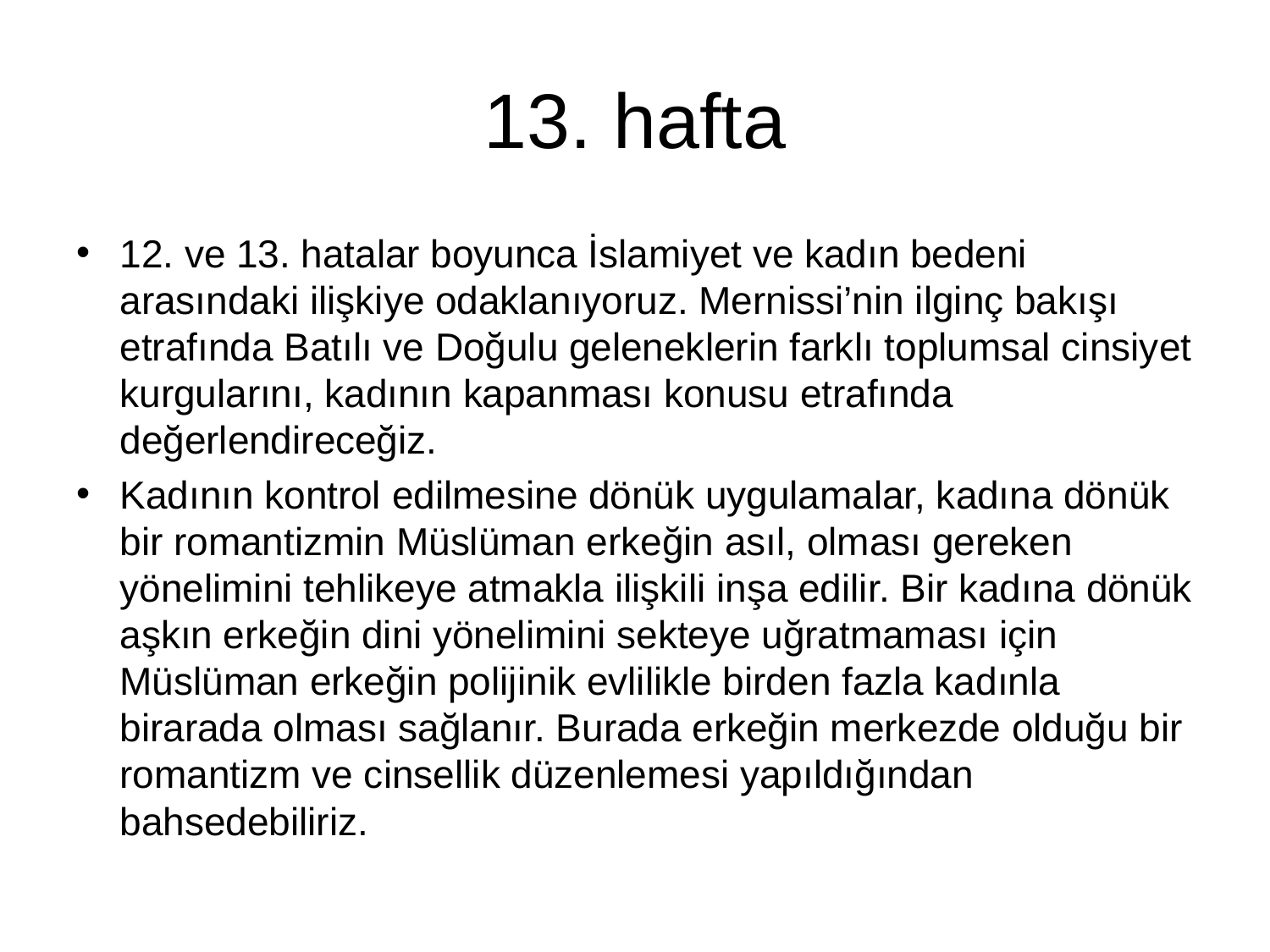

# 13. hafta
12. ve 13. hatalar boyunca İslamiyet ve kadın bedeni arasındaki ilişkiye odaklanıyoruz. Mernissi’nin ilginç bakışı etrafında Batılı ve Doğulu geleneklerin farklı toplumsal cinsiyet kurgularını, kadının kapanması konusu etrafında değerlendireceğiz.
Kadının kontrol edilmesine dönük uygulamalar, kadına dönük bir romantizmin Müslüman erkeğin asıl, olması gereken yönelimini tehlikeye atmakla ilişkili inşa edilir. Bir kadına dönük aşkın erkeğin dini yönelimini sekteye uğratmaması için Müslüman erkeğin polijinik evlilikle birden fazla kadınla birarada olması sağlanır. Burada erkeğin merkezde olduğu bir romantizm ve cinsellik düzenlemesi yapıldığından bahsedebiliriz.